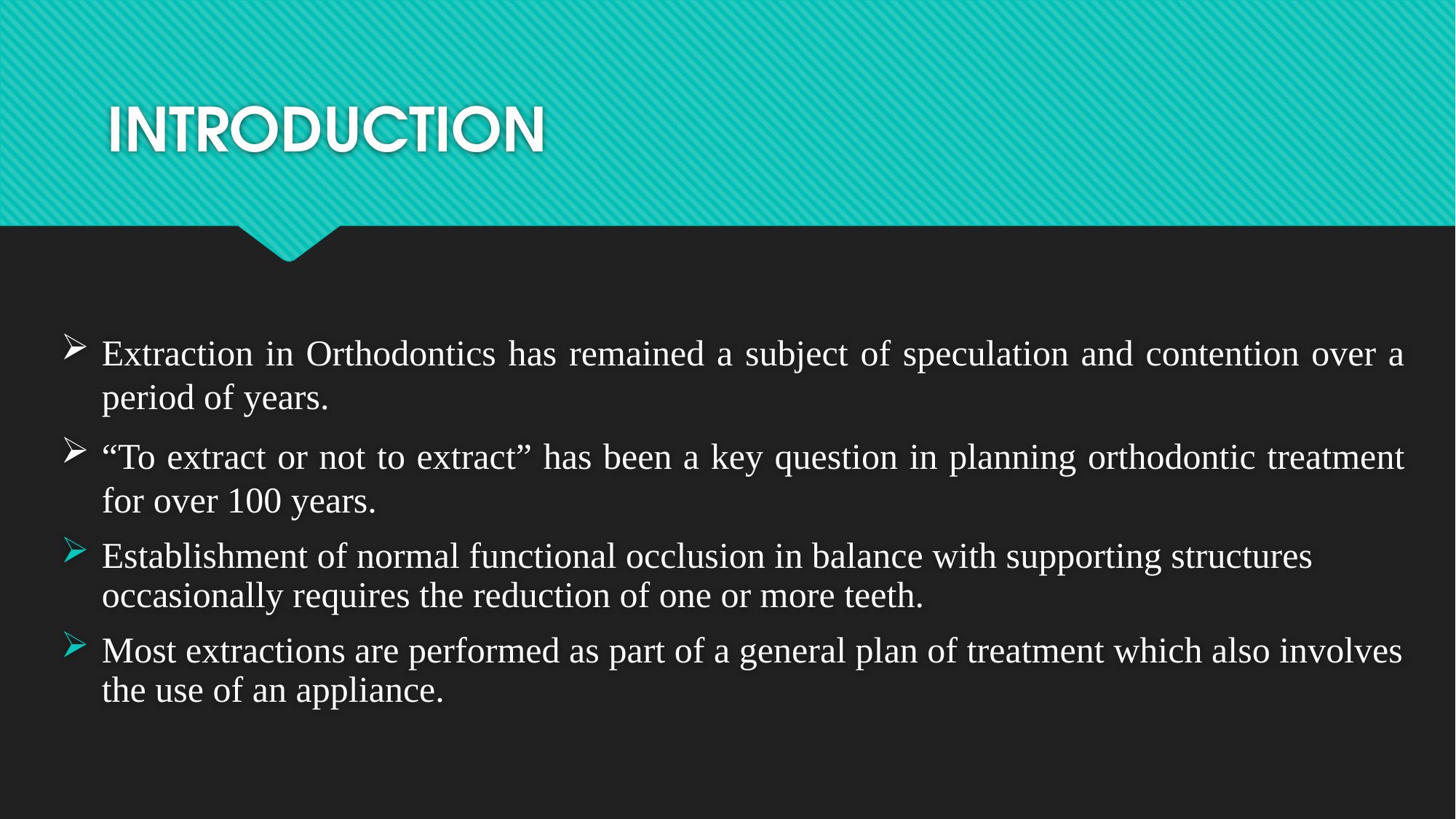

# INTRODUCTION
Extraction in Orthodontics has remained a subject of speculation and contention over a period of years.
“To extract or not to extract” has been a key question in planning orthodontic treatment for over 100 years.
Establishment of normal functional occlusion in balance with supporting structures occasionally requires the reduction of one or more teeth.
Most extractions are performed as part of a general plan of treatment which also involves the use of an appliance.